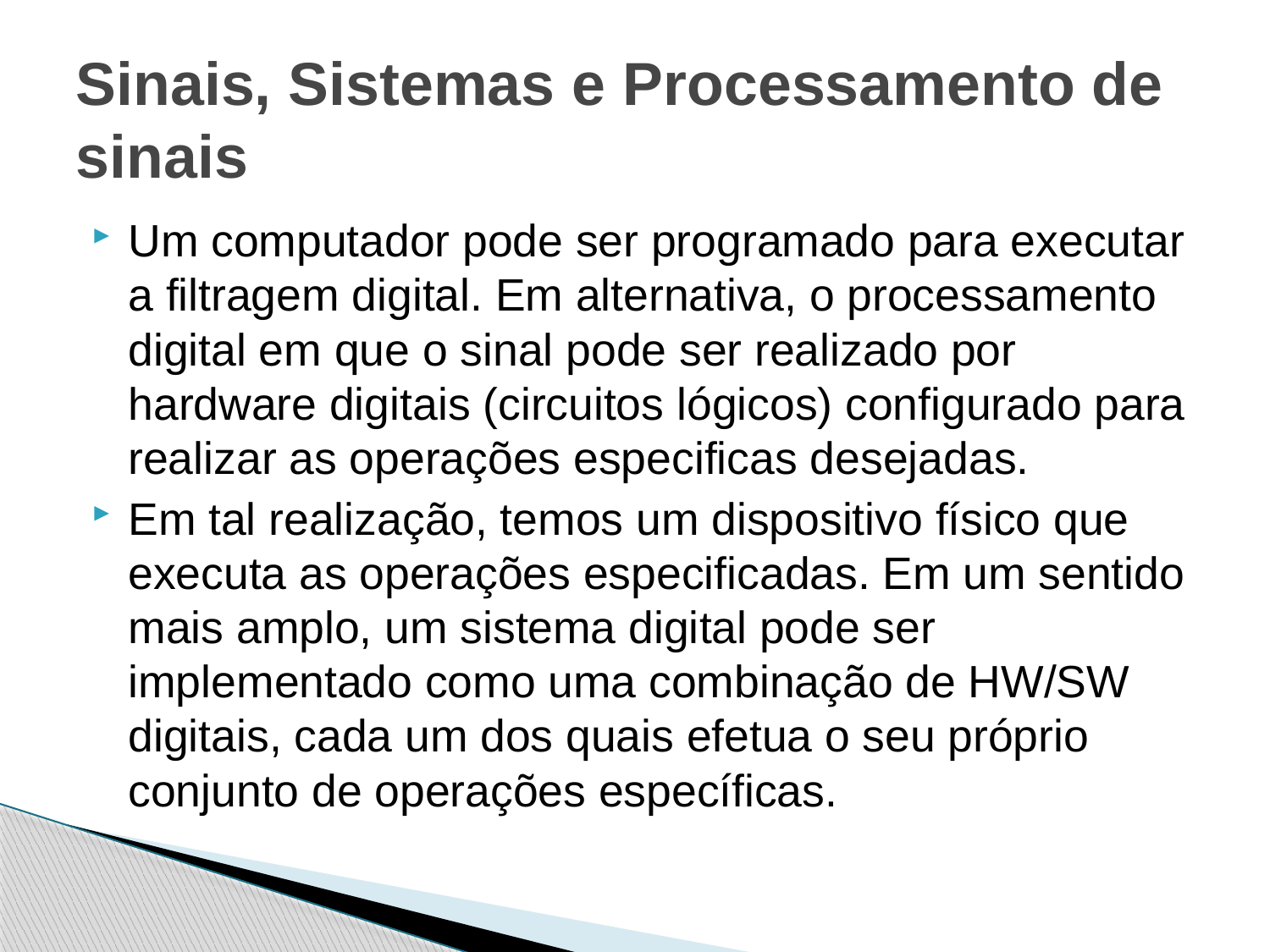

# Sinais, Sistemas e Processamento de sinais
Um computador pode ser programado para executar a filtragem digital. Em alternativa, o processamento digital em que o sinal pode ser realizado por hardware digitais (circuitos lógicos) configurado para realizar as operações especificas desejadas.
Em tal realização, temos um dispositivo físico que executa as operações especificadas. Em um sentido mais amplo, um sistema digital pode ser implementado como uma combinação de HW/SW digitais, cada um dos quais efetua o seu próprio conjunto de operações específicas.